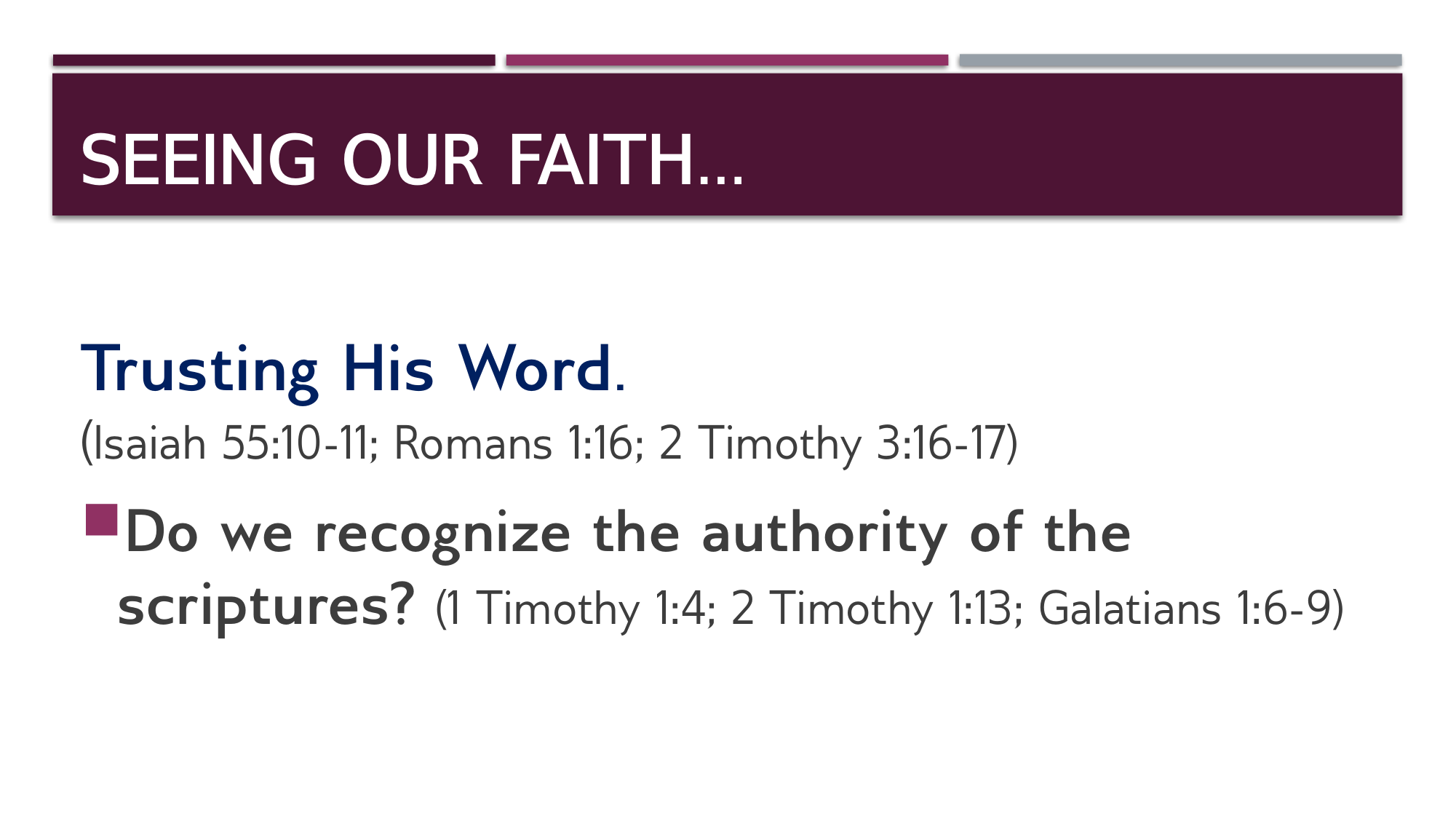

# Seeing our faith…
Trusting His Word.
(Isaiah 55:10-11; Romans 1:16; 2 Timothy 3:16-17)
Do we recognize the authority of the scriptures? (1 Timothy 1:4; 2 Timothy 1:13; Galatians 1:6-9)